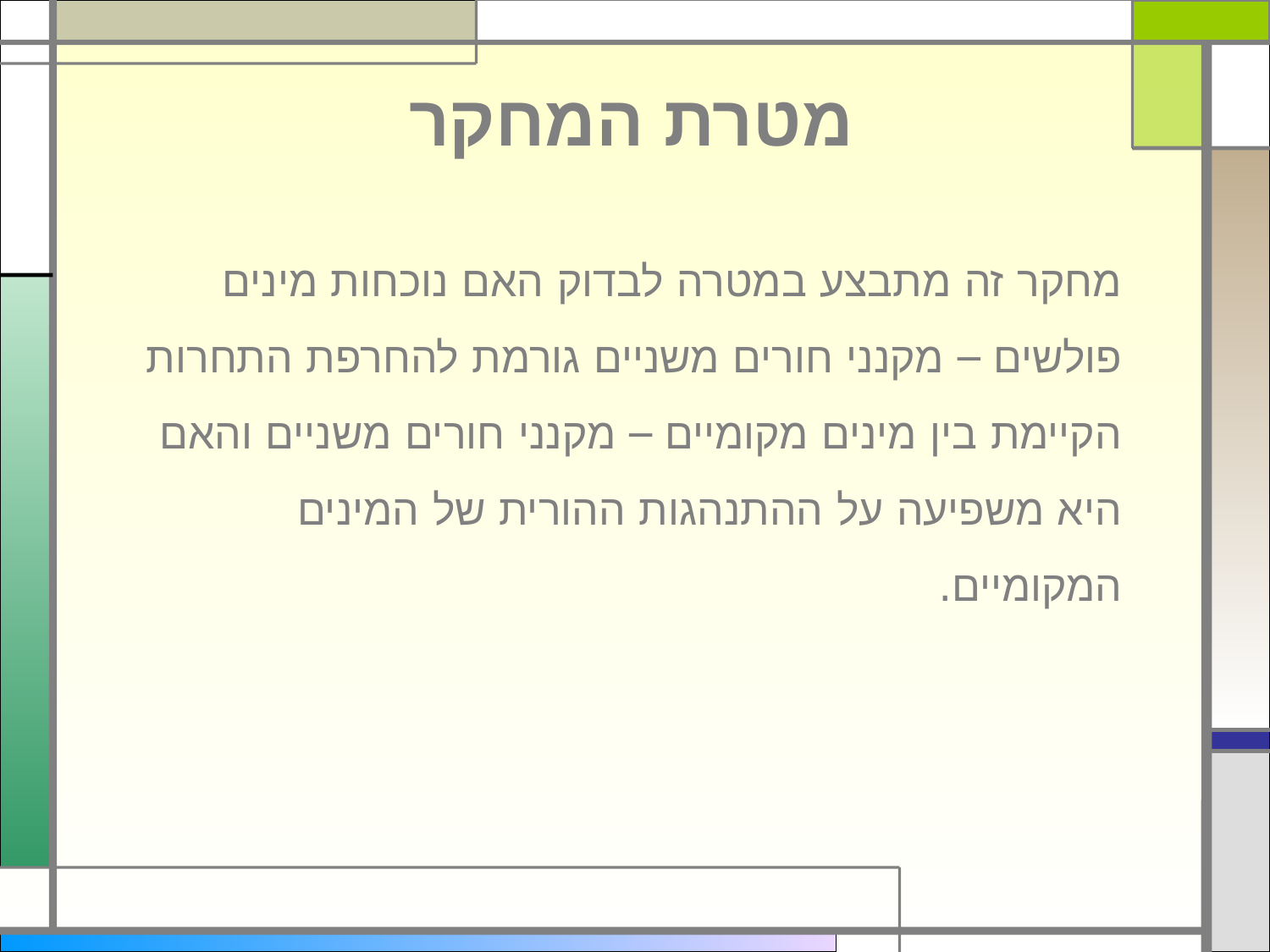

# מטרת המחקר
מחקר זה מתבצע במטרה לבדוק האם נוכחות מינים פולשים – מקנני חורים משניים גורמת להחרפת התחרות הקיימת בין מינים מקומיים – מקנני חורים משניים והאם היא משפיעה על ההתנהגות ההורית של המינים המקומיים.